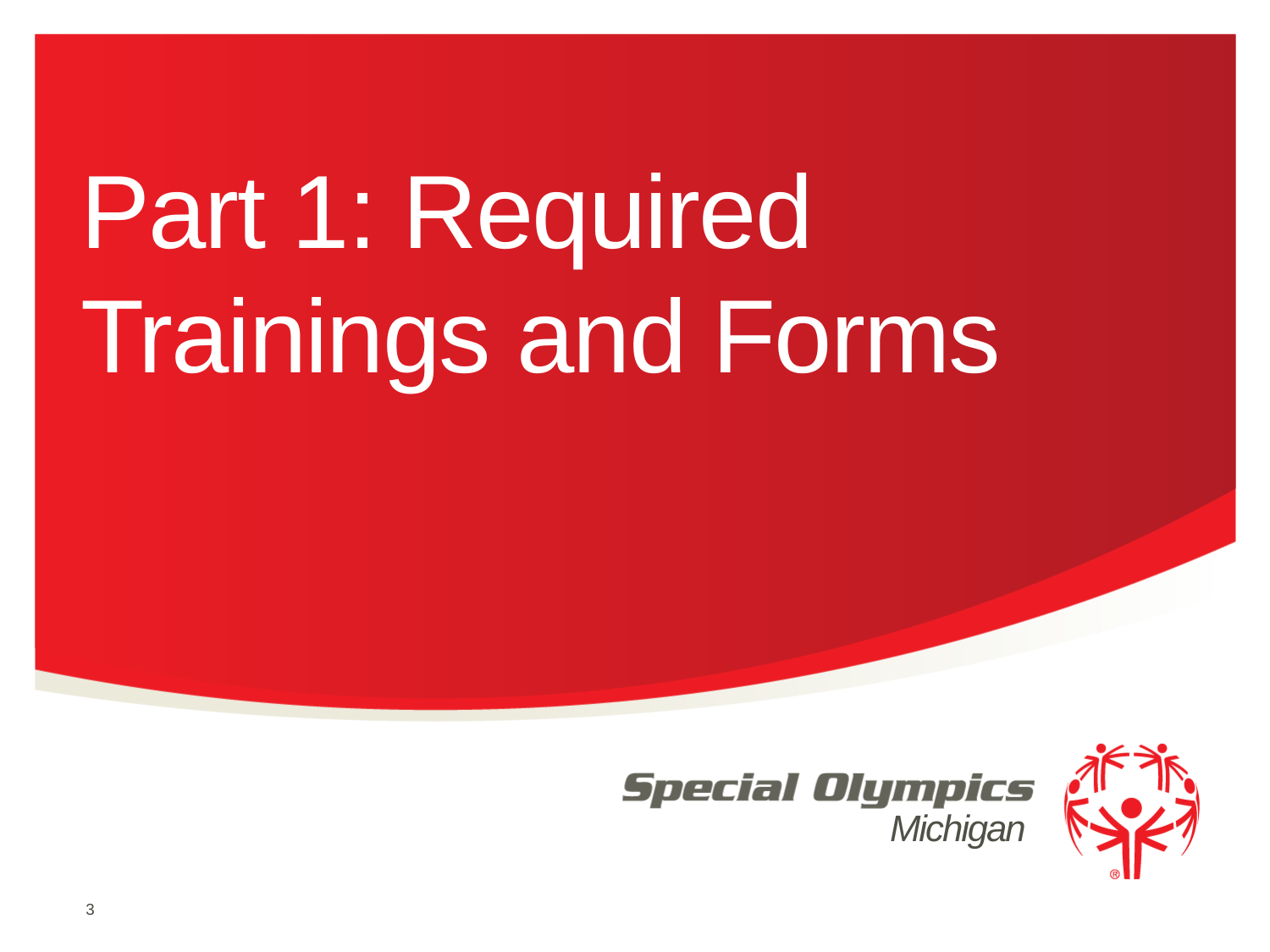

# Part 1: Required Trainings and Forms
3